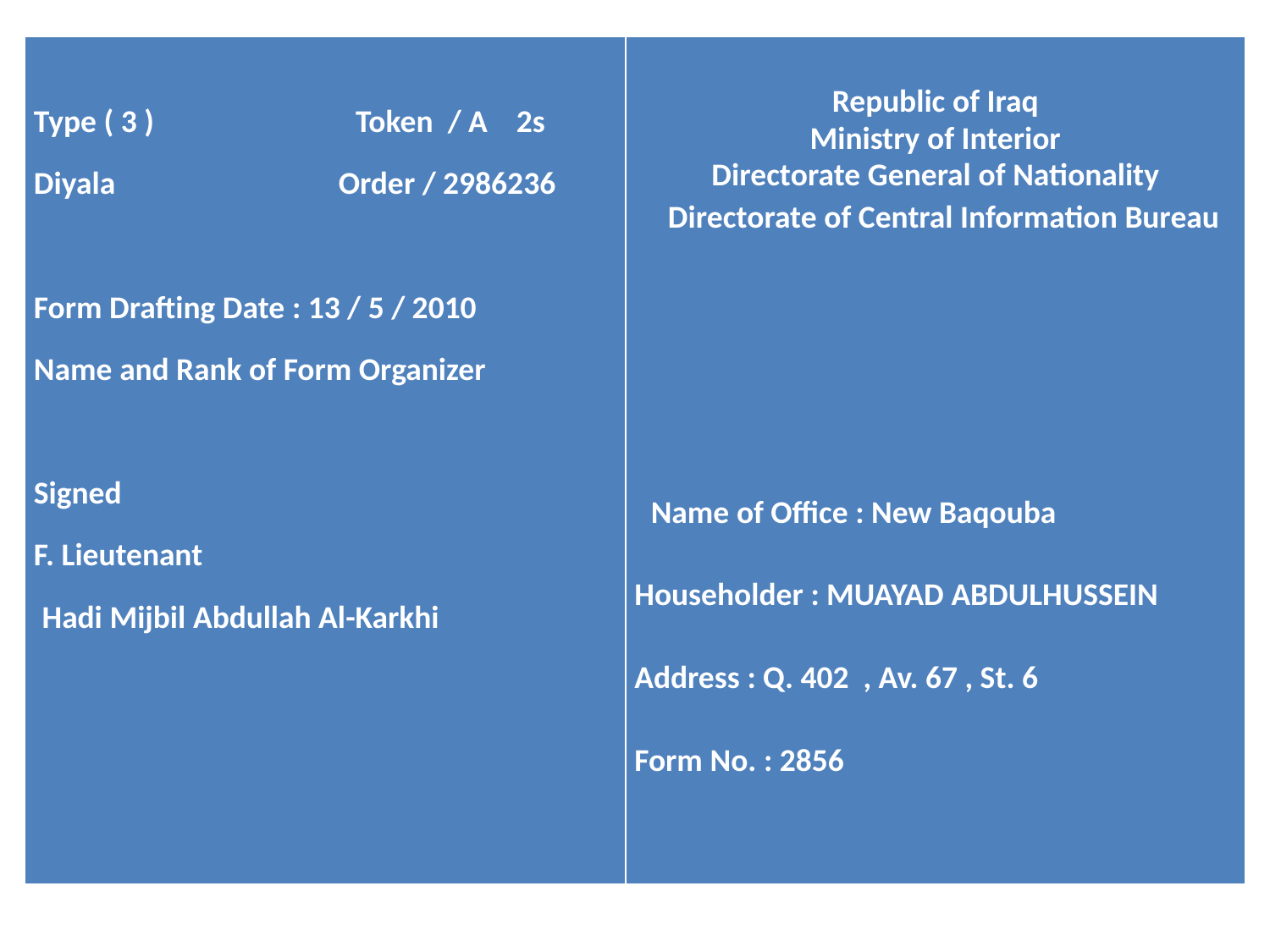

| Type ( 3 ) Token / A 2s Diyala Order / 2986236   Form Drafting Date : 13 / 5 / 2010 Name and Rank of Form Organizer Signed F. Lieutenant Hadi Mijbil Abdullah Al-Karkhi | Republic of Iraq Ministry of Interior Directorate General of Nationality Directorate of Central Information Bureau     Name of Office : New Baqouba Householder : MUAYAD ABDULHUSSEIN Address : Q. 402 , Av. 67 , St. 6 Form No. : 2856 |
| --- | --- |
#